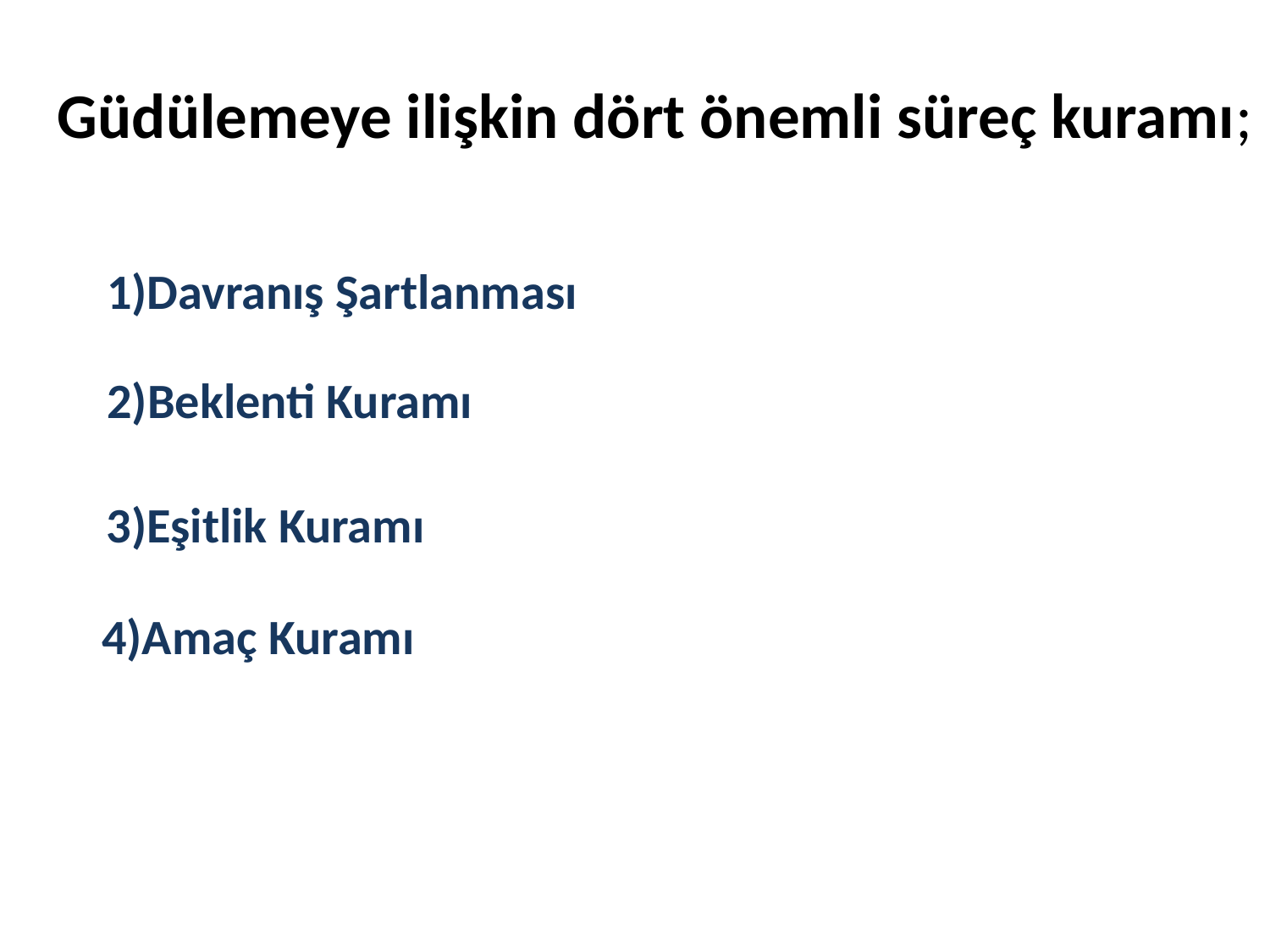

Güdülemeye ilişkin dört önemli süreç kuramı;
1)Davranış Şartlanması
2)Beklenti Kuramı
3)Eşitlik Kuramı
  4)Amaç Kuramı